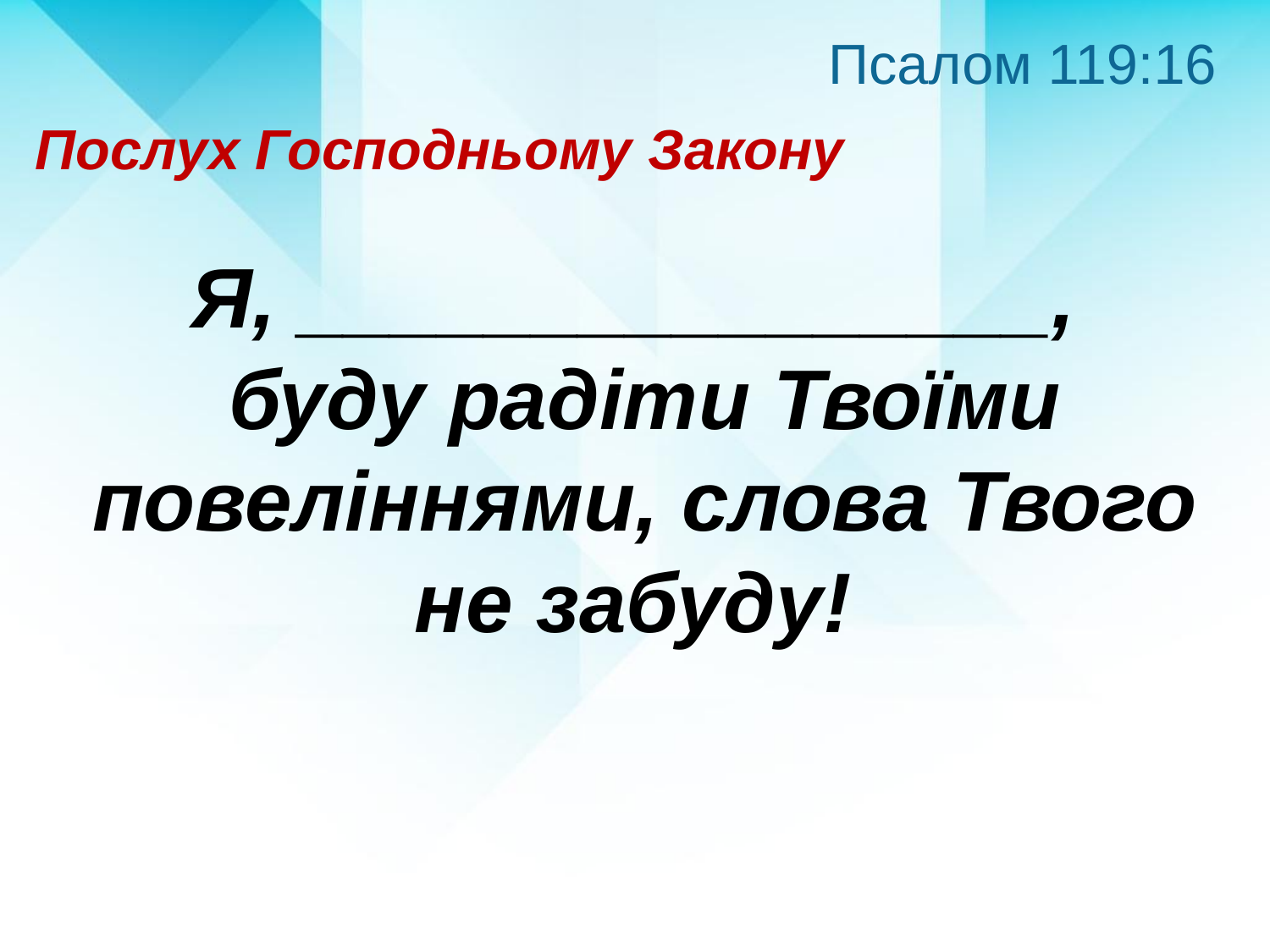

Псалом 119:16

Послух Господньому Закону

Я, ________________,
буду радіти Твоїми повеліннями, слова Твого
не забуду!